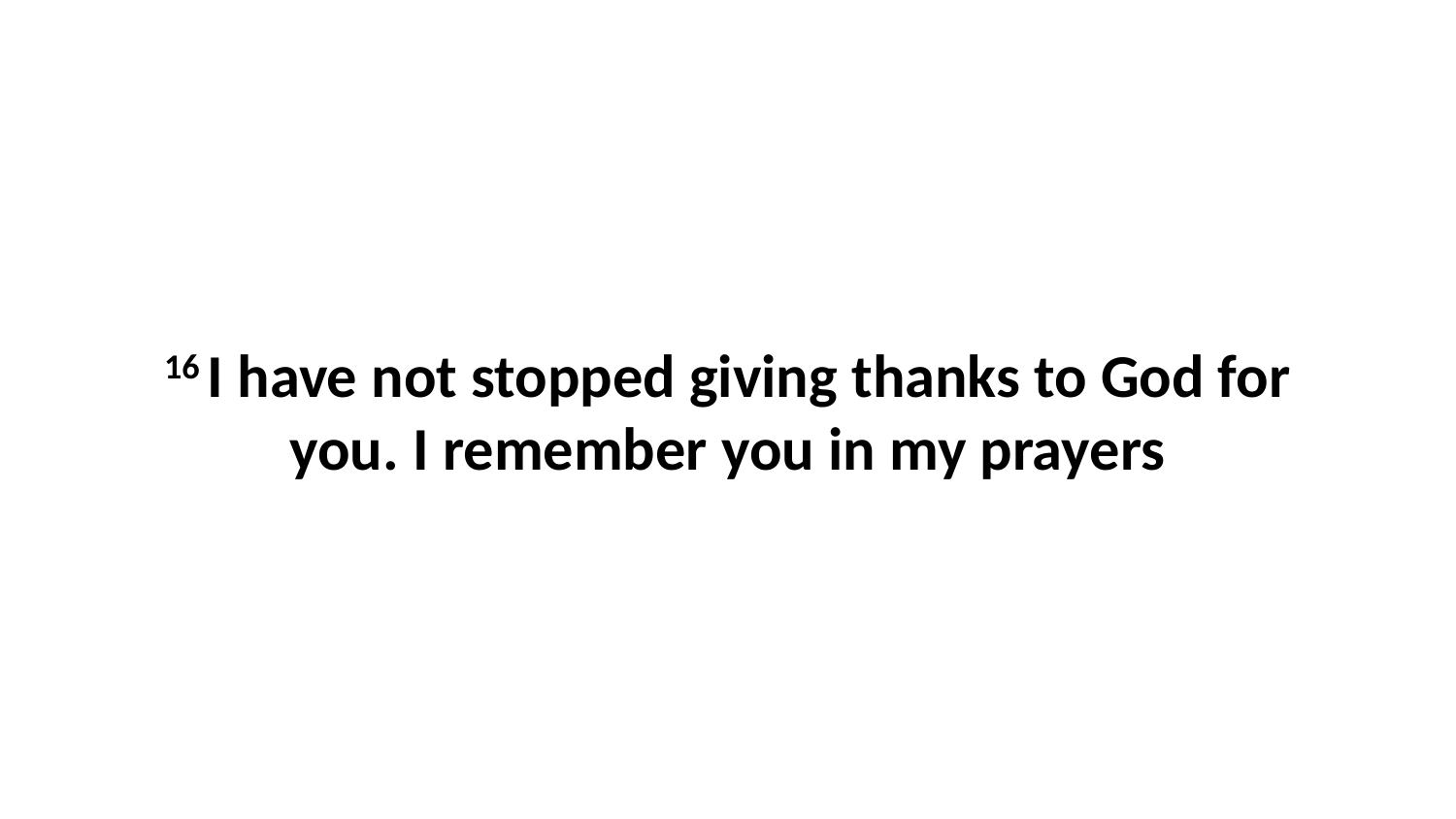

16 I have not stopped giving thanks to God for you. I remember you in my prayers